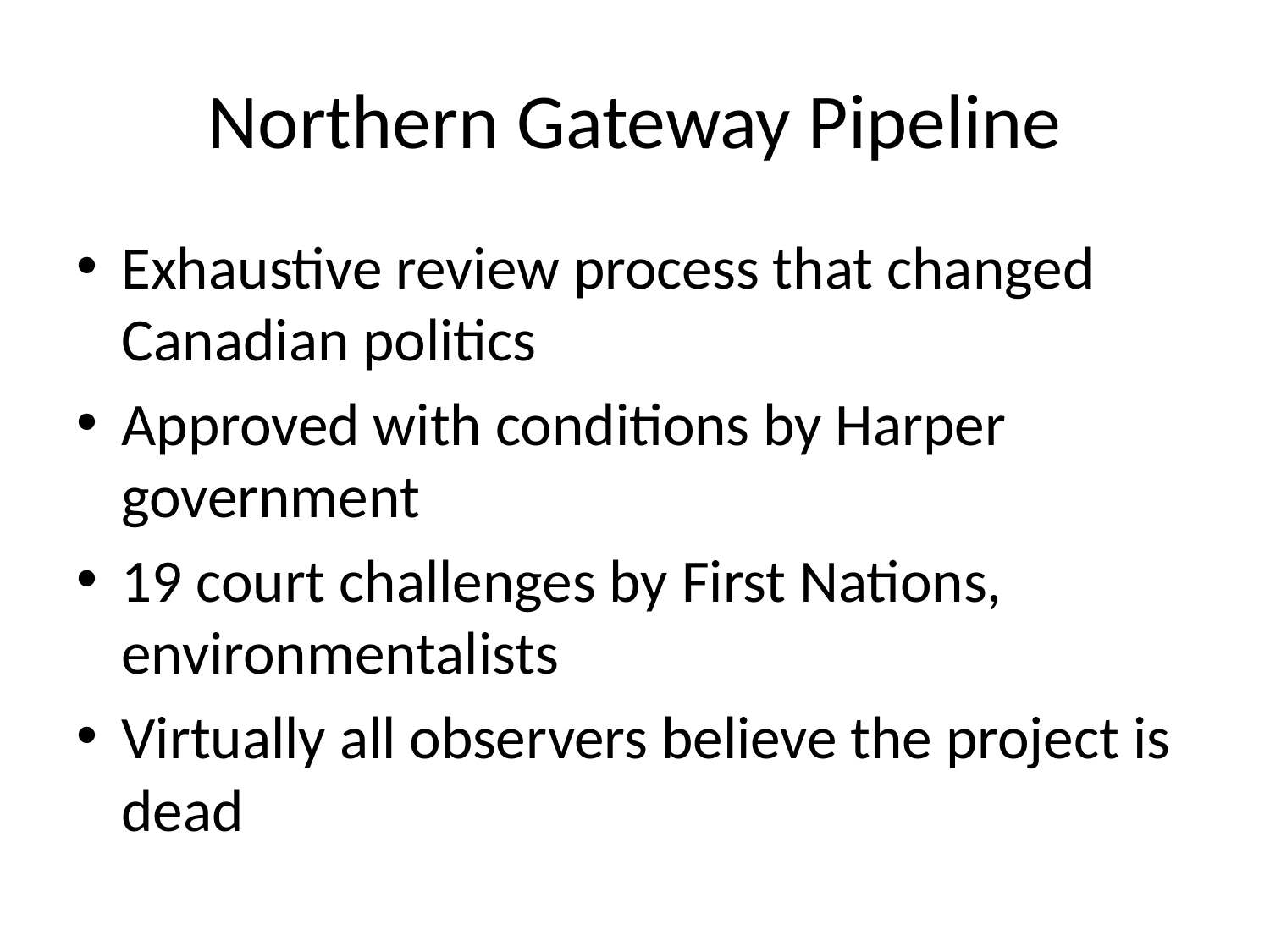

# Northern Gateway Pipeline
Exhaustive review process that changed Canadian politics
Approved with conditions by Harper government
19 court challenges by First Nations, environmentalists
Virtually all observers believe the project is dead